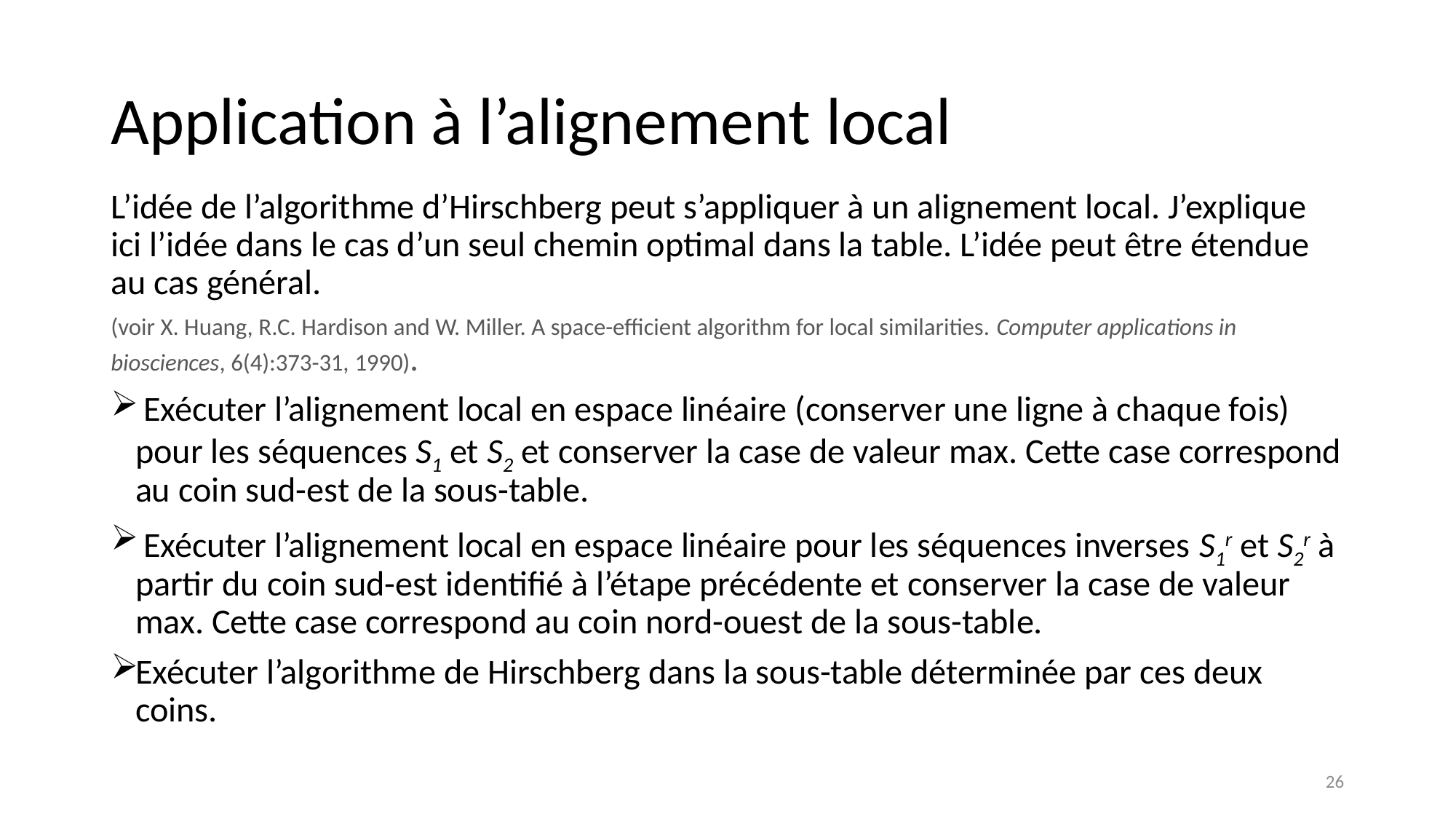

# Application à l’alignement local
L’idée de l’algorithme d’Hirschberg peut s’appliquer à un alignement local. J’explique ici l’idée dans le cas d’un seul chemin optimal dans la table. L’idée peut être étendue au cas général.
(voir X. Huang, R.C. Hardison and W. Miller. A space-efficient algorithm for local similarities. Computer applications in biosciences, 6(4):373-31, 1990).
 Exécuter l’alignement local en espace linéaire (conserver une ligne à chaque fois) pour les séquences S1 et S2 et conserver la case de valeur max. Cette case correspond au coin sud-est de la sous-table.
 Exécuter l’alignement local en espace linéaire pour les séquences inverses S1r et S2r à partir du coin sud-est identifié à l’étape précédente et conserver la case de valeur max. Cette case correspond au coin nord-ouest de la sous-table.
Exécuter l’algorithme de Hirschberg dans la sous-table déterminée par ces deux coins.

26